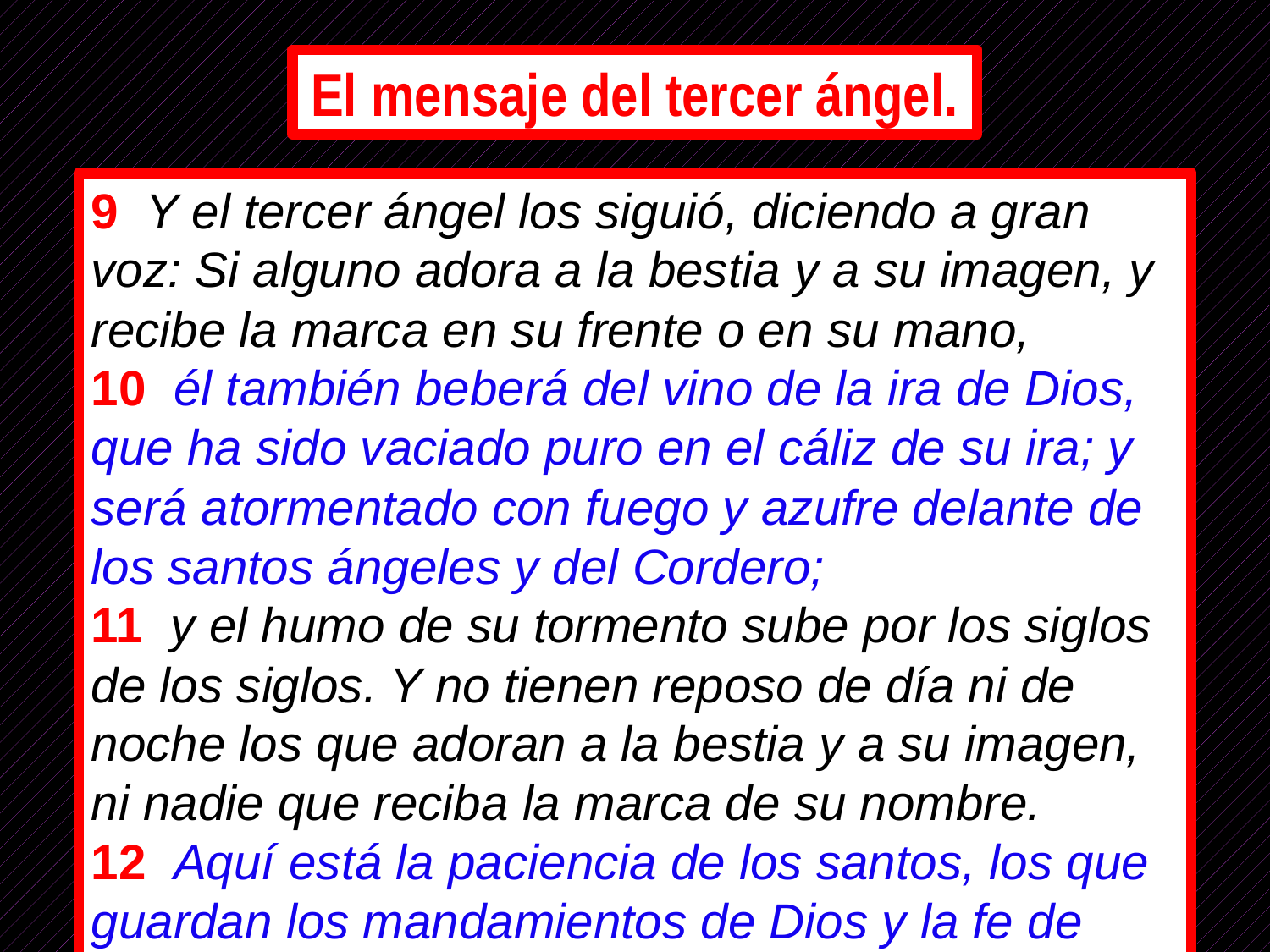

El mensaje del tercer ángel.
9  Y el tercer ángel los siguió, diciendo a gran voz: Si alguno adora a la bestia y a su imagen, y recibe la marca en su frente o en su mano,
10  él también beberá del vino de la ira de Dios, que ha sido vaciado puro en el cáliz de su ira; y será atormentado con fuego y azufre delante de los santos ángeles y del Cordero;
11  y el humo de su tormento sube por los siglos de los siglos. Y no tienen reposo de día ni de noche los que adoran a la bestia y a su imagen, ni nadie que reciba la marca de su nombre.
12  Aquí está la paciencia de los santos, los que guardan los mandamientos de Dios y la fe de Jesús. Apocalipsis 14.